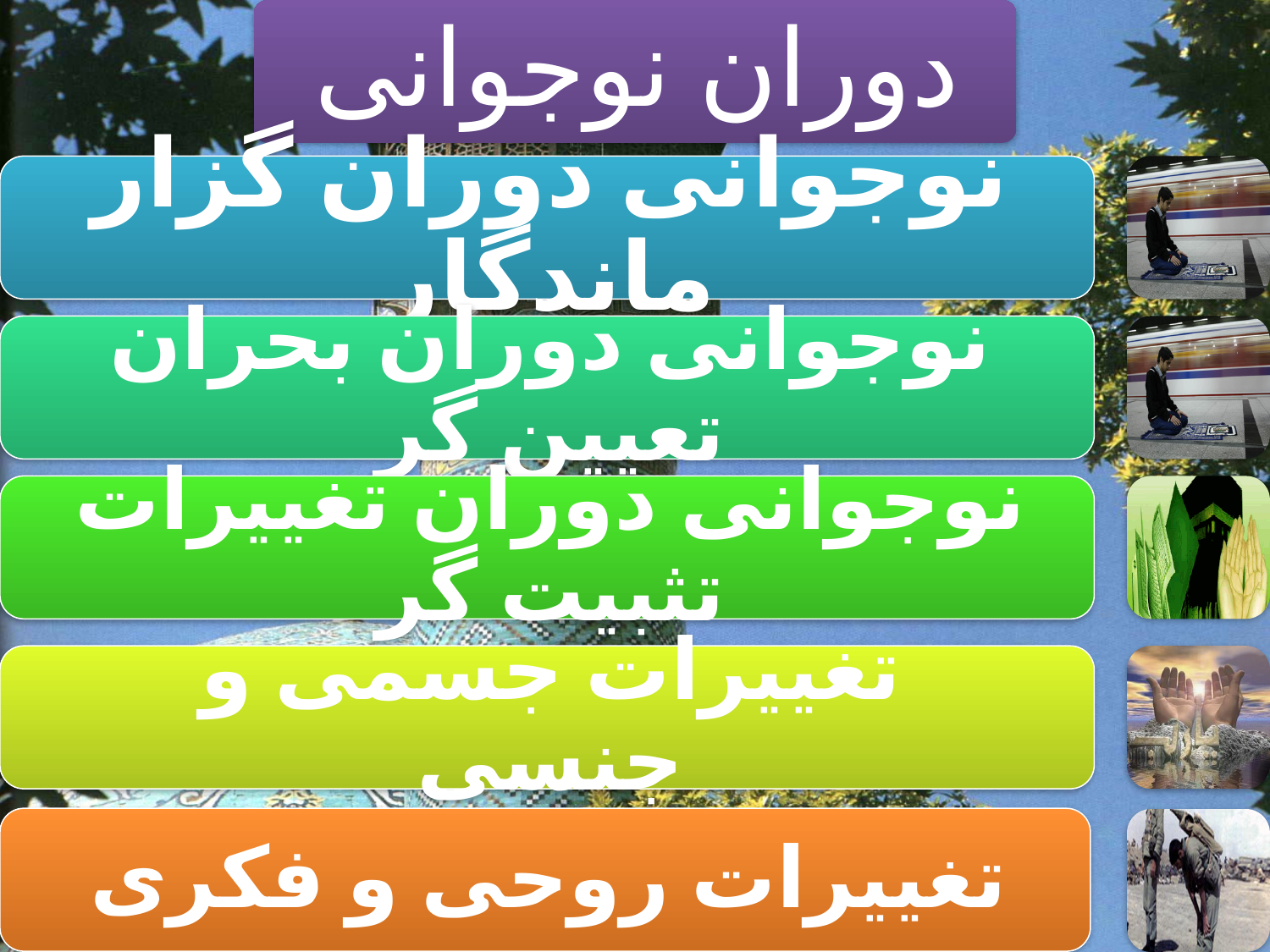

دوران نوجوانی
نوجوانی دوران گزار ماندگار
نوجوانی دوران بحران­ تعیین گر
نوجوانی دوران تغییرات تثبیت گر
تغییرات جسمی و جنسی
تغییرات روحی و فکری